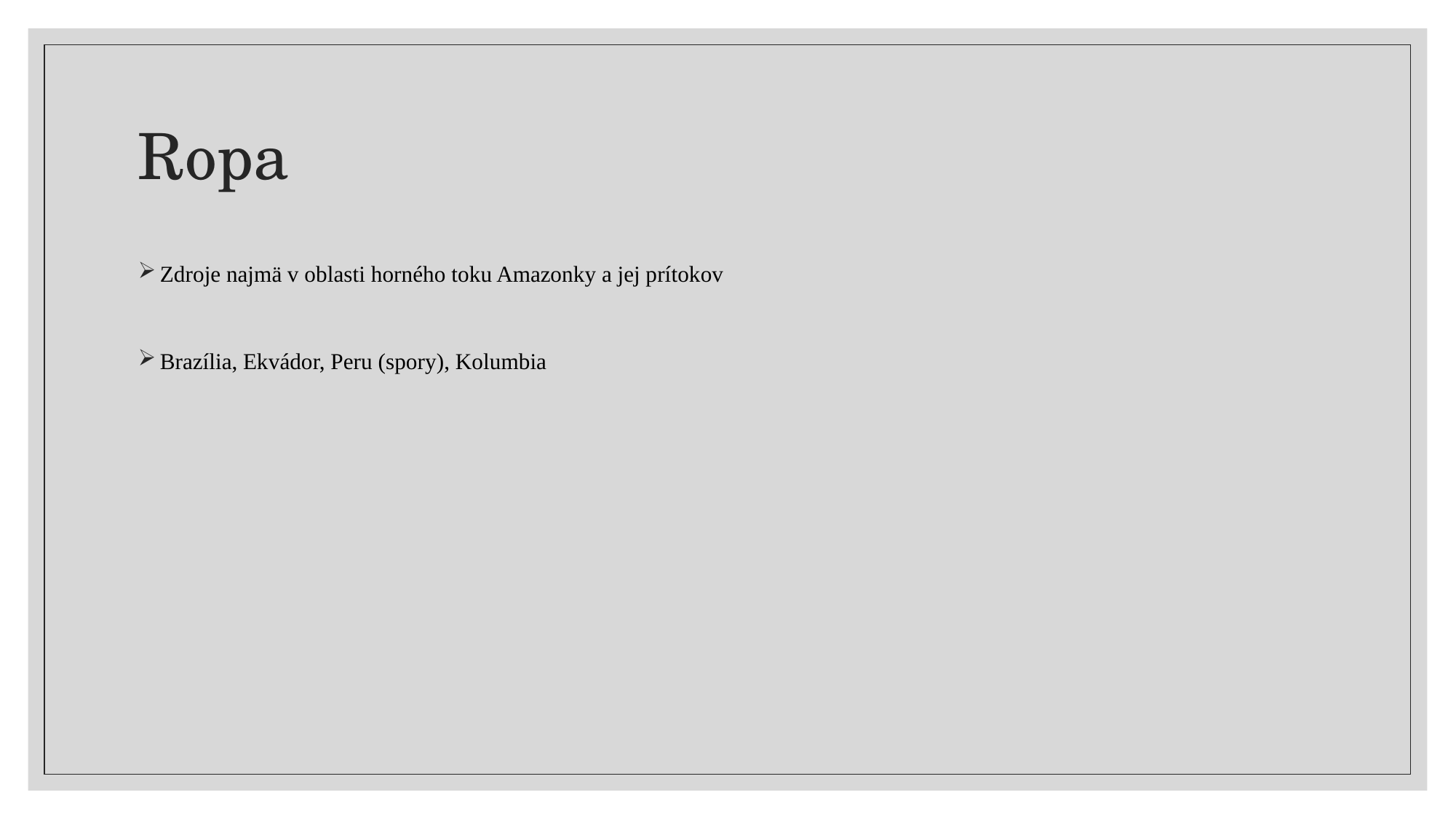

# Ropa
Zdroje najmä v oblasti horného toku Amazonky a jej prítokov

Brazília, Ekvádor, Peru (spory), Kolumbia